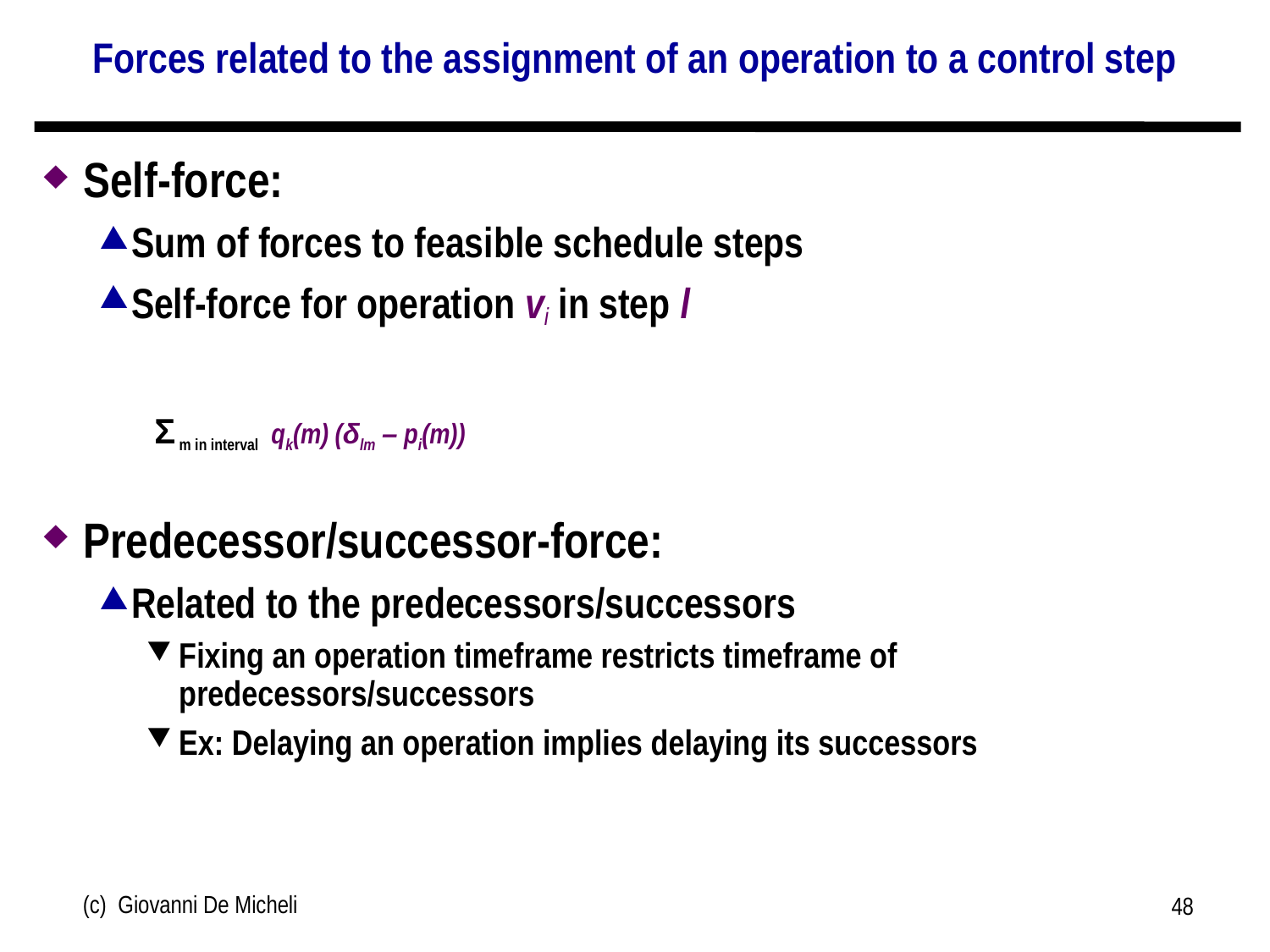

# Forces related to the assignment of an operation to a control step
Self-force:
Sum of forces to feasible schedule steps
Self-force for operation vi in step l

 Σ m in interval  qk(m) (δlm – pi(m))

Predecessor/successor-force:
Related to the predecessors/successors
Fixing an operation timeframe restricts timeframe of predecessors/successors
Ex: Delaying an operation implies delaying its successors
(c)  Giovanni De Micheli
48